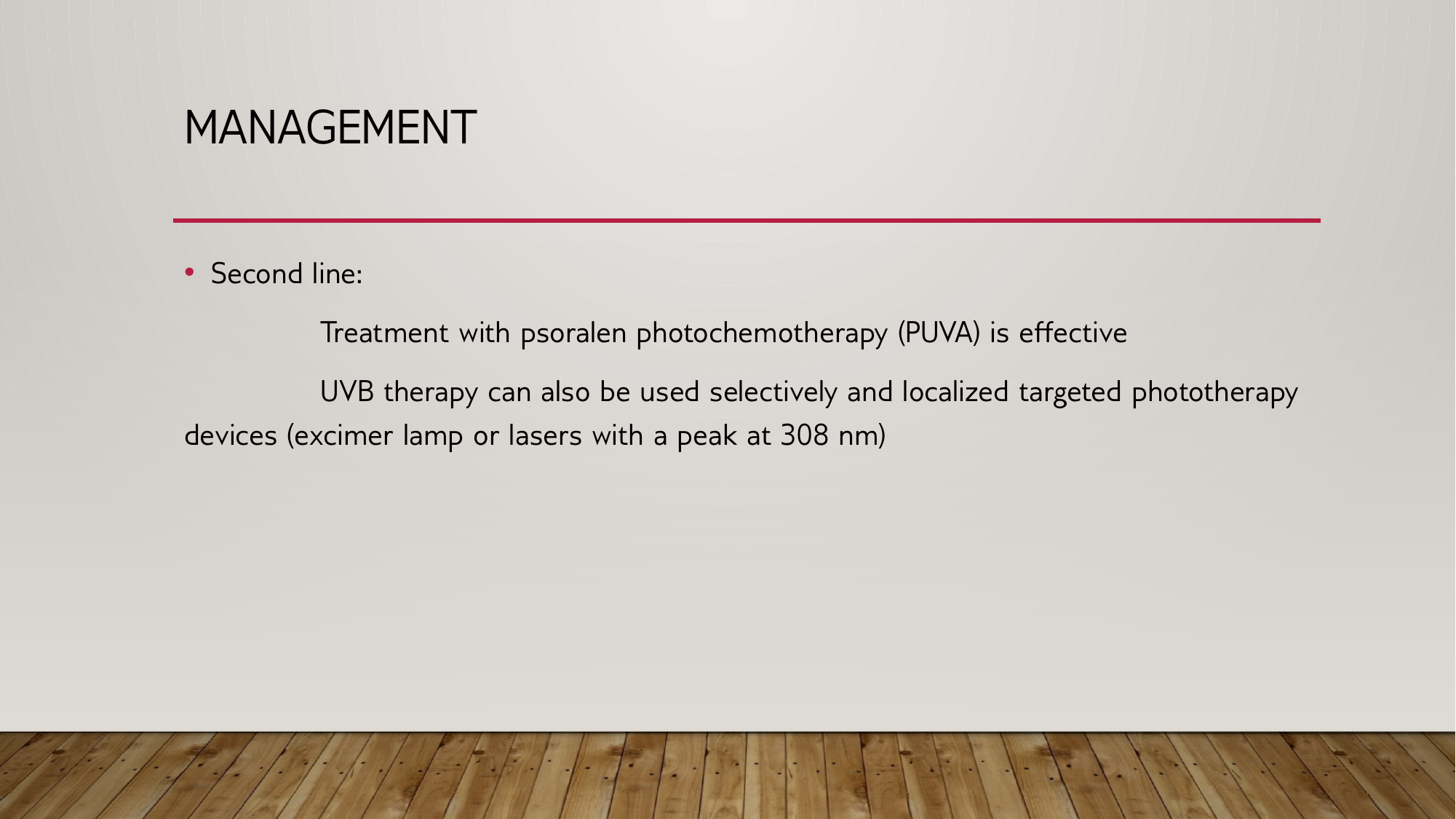

# Management
Second line:
               Treatment with psoralen photochemotherapy (PUVA) is effective
               UVB therapy can also be used selectively and localized targeted phototherapy devices (excimer lamp or lasers with a peak at 308 nm)